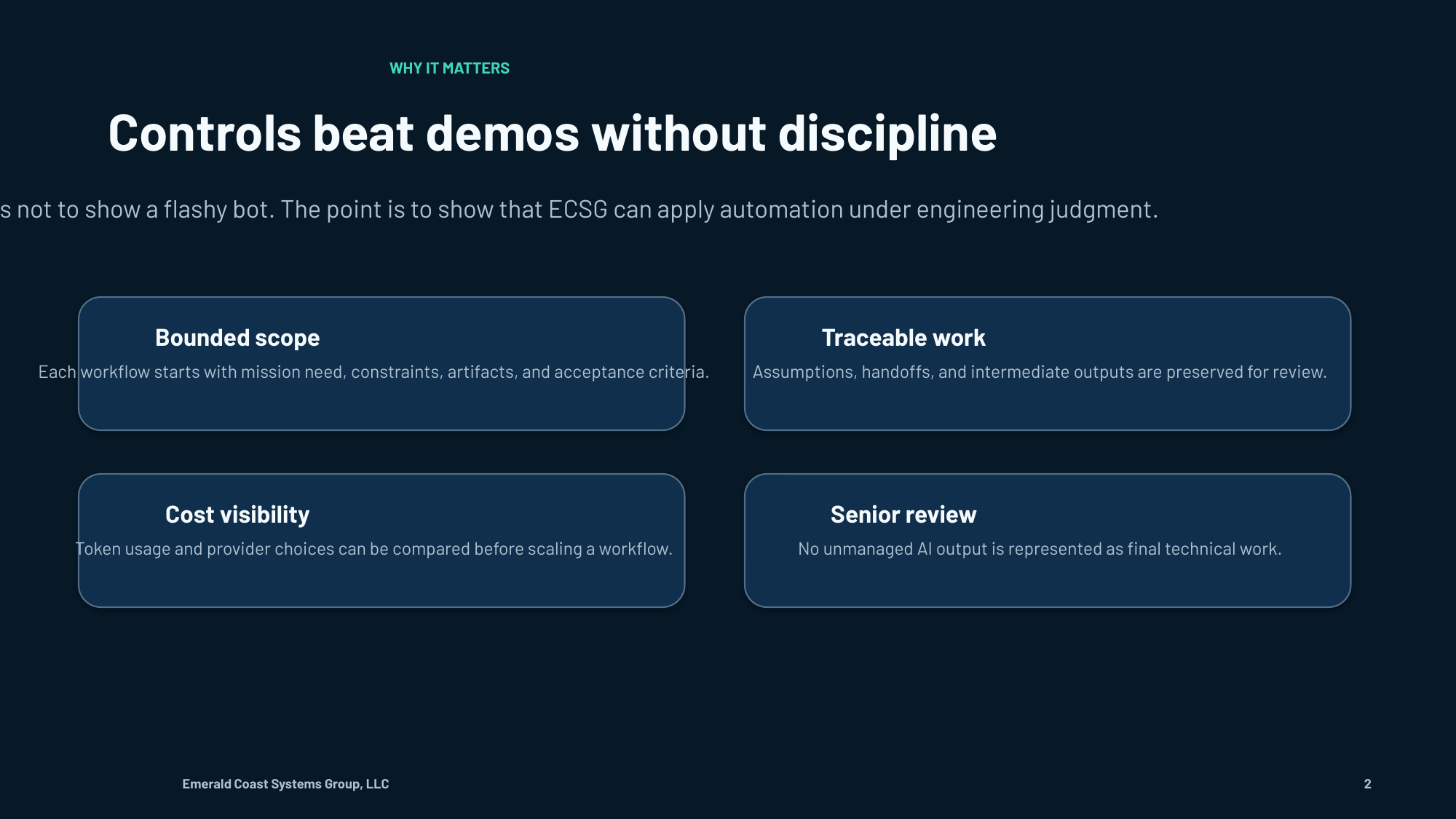

WHY IT MATTERS
Controls beat demos without discipline
The point is not to show a flashy bot. The point is to show that ECSG can apply automation under engineering judgment.

Bounded scope
Traceable work
Each workflow starts with mission need, constraints, artifacts, and acceptance criteria.
Assumptions, handoffs, and intermediate outputs are preserved for review.

Cost visibility
Senior review
Token usage and provider choices can be compared before scaling a workflow.
No unmanaged AI output is represented as final technical work.
Emerald Coast Systems Group, LLC
2